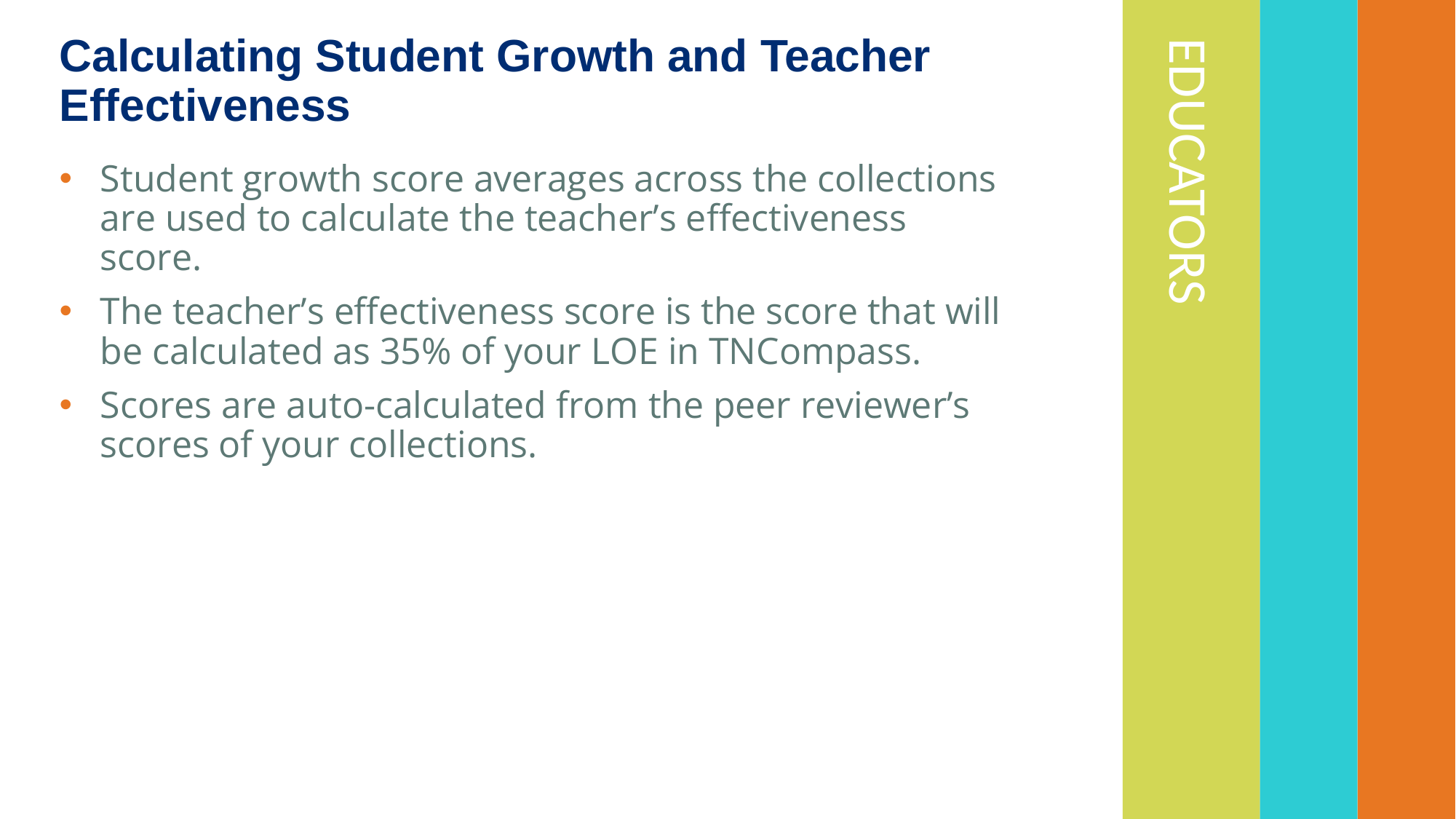

# Calculating Student Growth and Teacher Effectiveness
Student growth score averages across the collections are used to calculate the teacher’s effectiveness score.
The teacher’s effectiveness score is the score that will be calculated as 35% of your LOE in TNCompass.
Scores are auto-calculated from the peer reviewer’s scores of your collections.